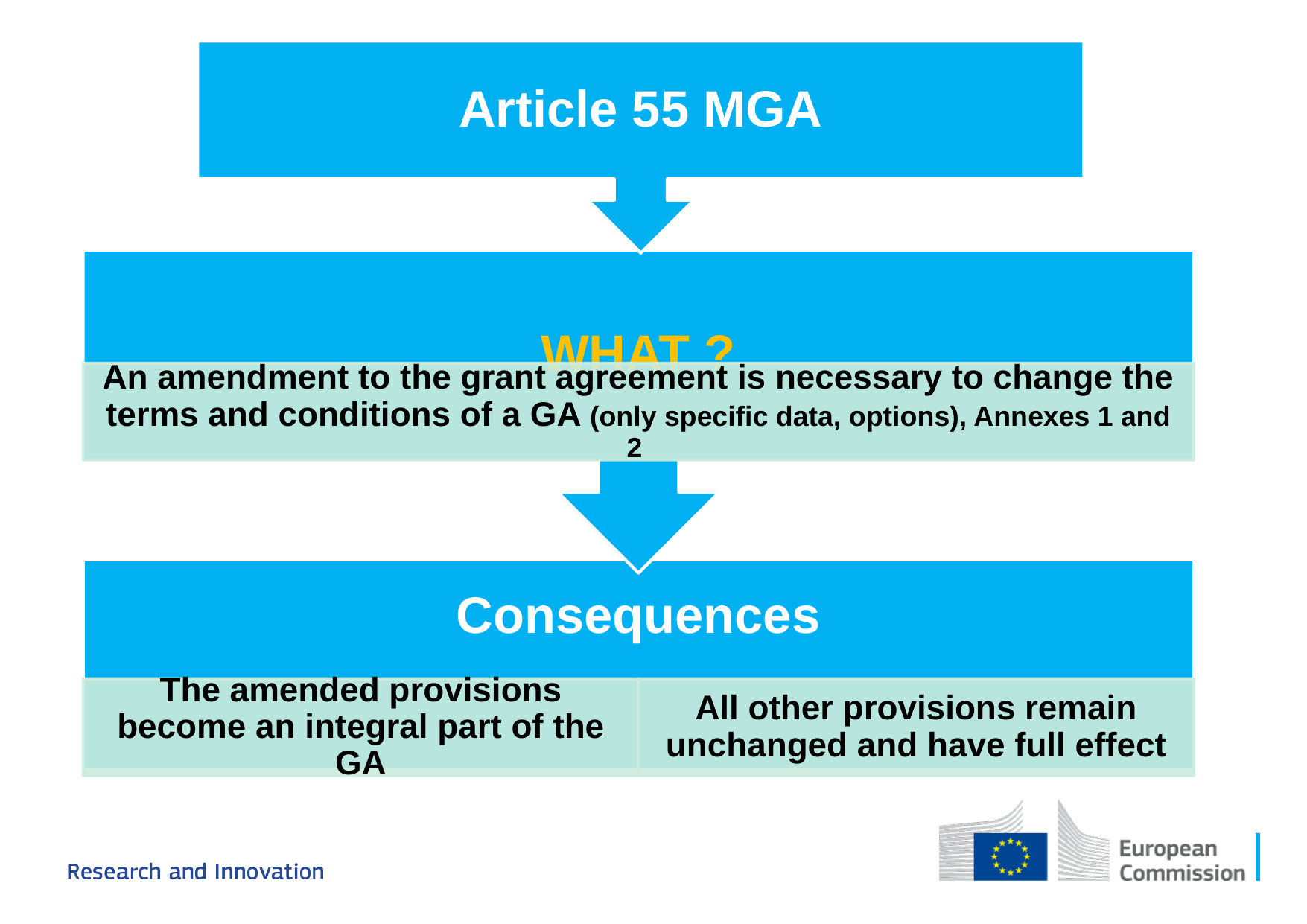

Consequences
The amended provisions become an integral part of the GA
All other provisions remain unchanged and have full effect
WHAT ?
An amendment to the grant agreement is necessary to change the terms and conditions of a GA (only specific data, options), Annexes 1 and 2
Article 55 MGA